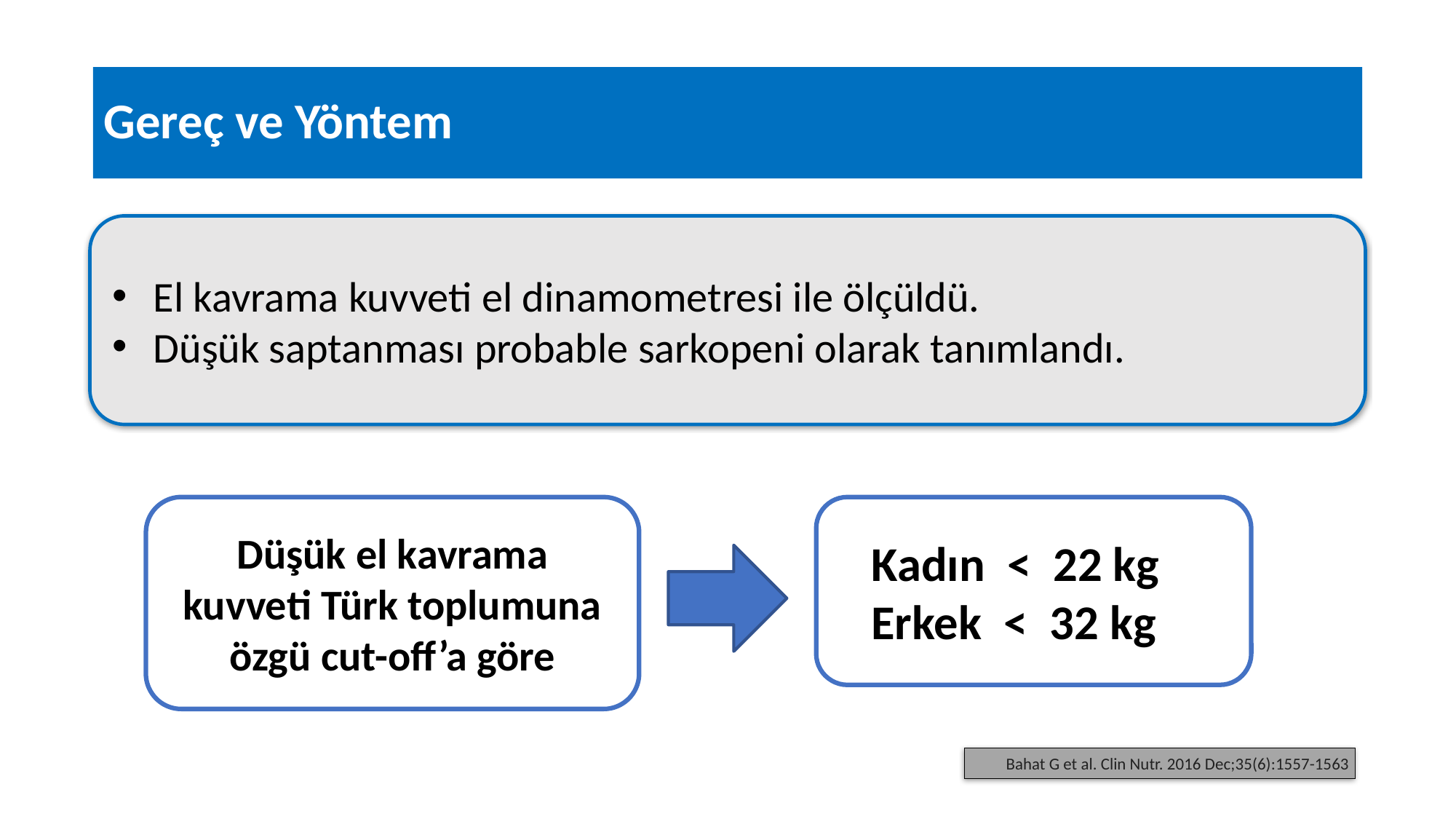

#

Gereç ve Yöntem

El kavrama kuvveti el dinamometresi ile ölçüldü.
Düşük saptanması probable sarkopeni olarak tanımlandı.

Düşük el kavrama kuvveti Türk toplumuna özgü cut-off’a göre

    Kadın  <  22 kg
   Erkek  <  32 kg

Bahat G et al. Clin Nutr. 2016 Dec;35(6):1557-1563